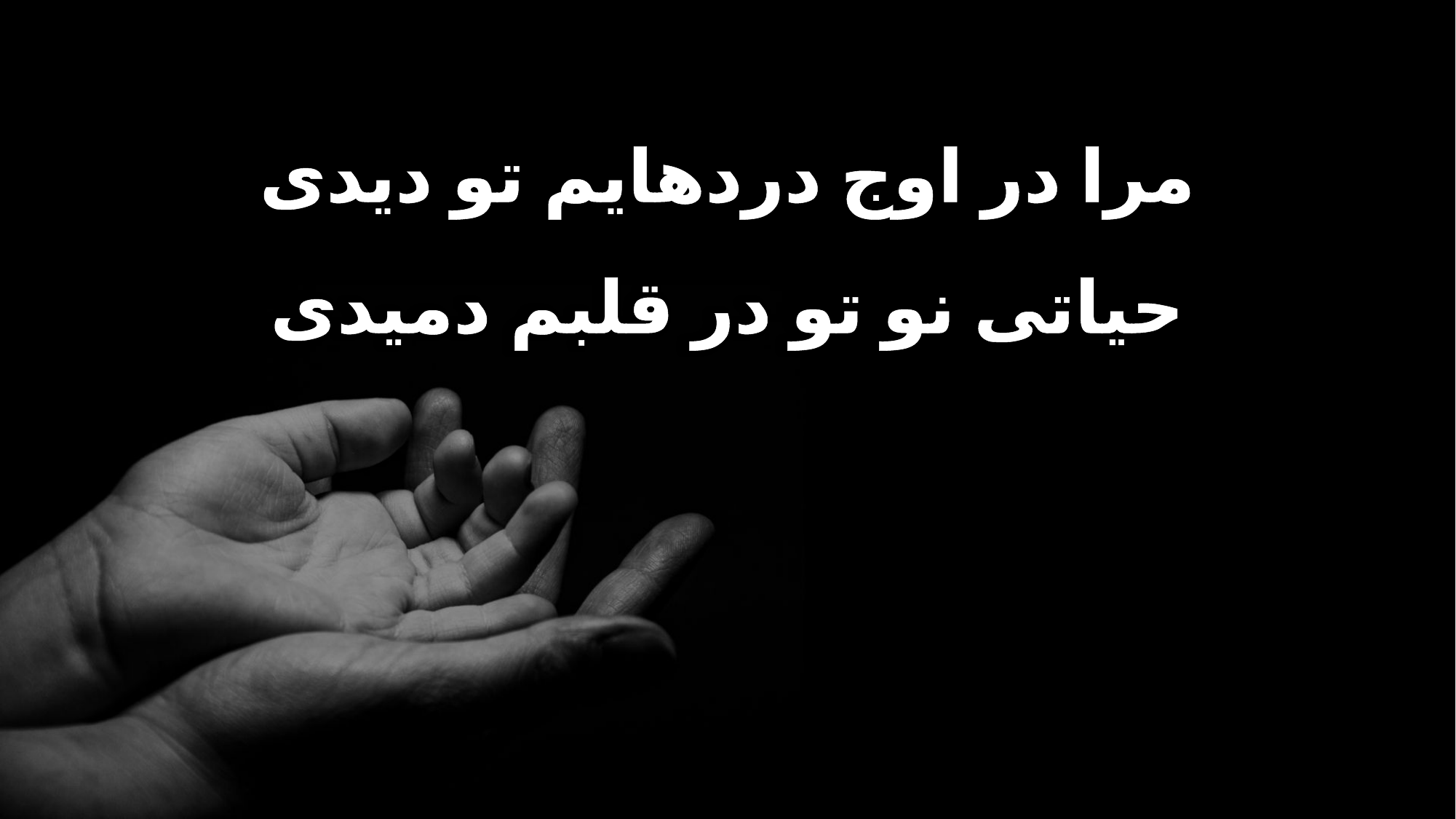

مرا در اوج دردهایم تو دیدی
حیاتی نو تو در قلبم دمیدی